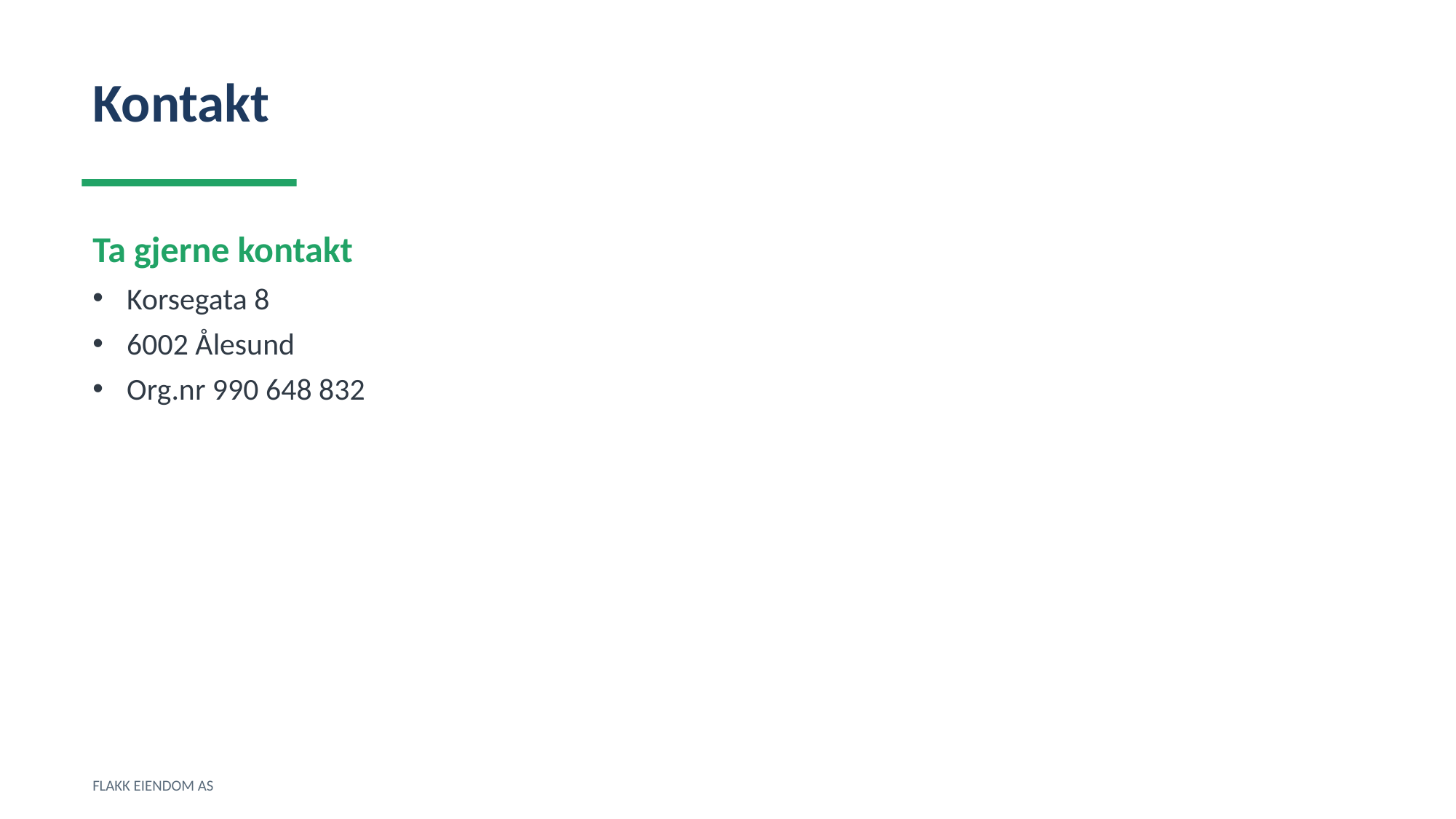

Kontakt

Ta gjerne kontakt
Korsegata 8
6002 Ålesund
Org.nr 990 648 832
FLAKK EIENDOM AS